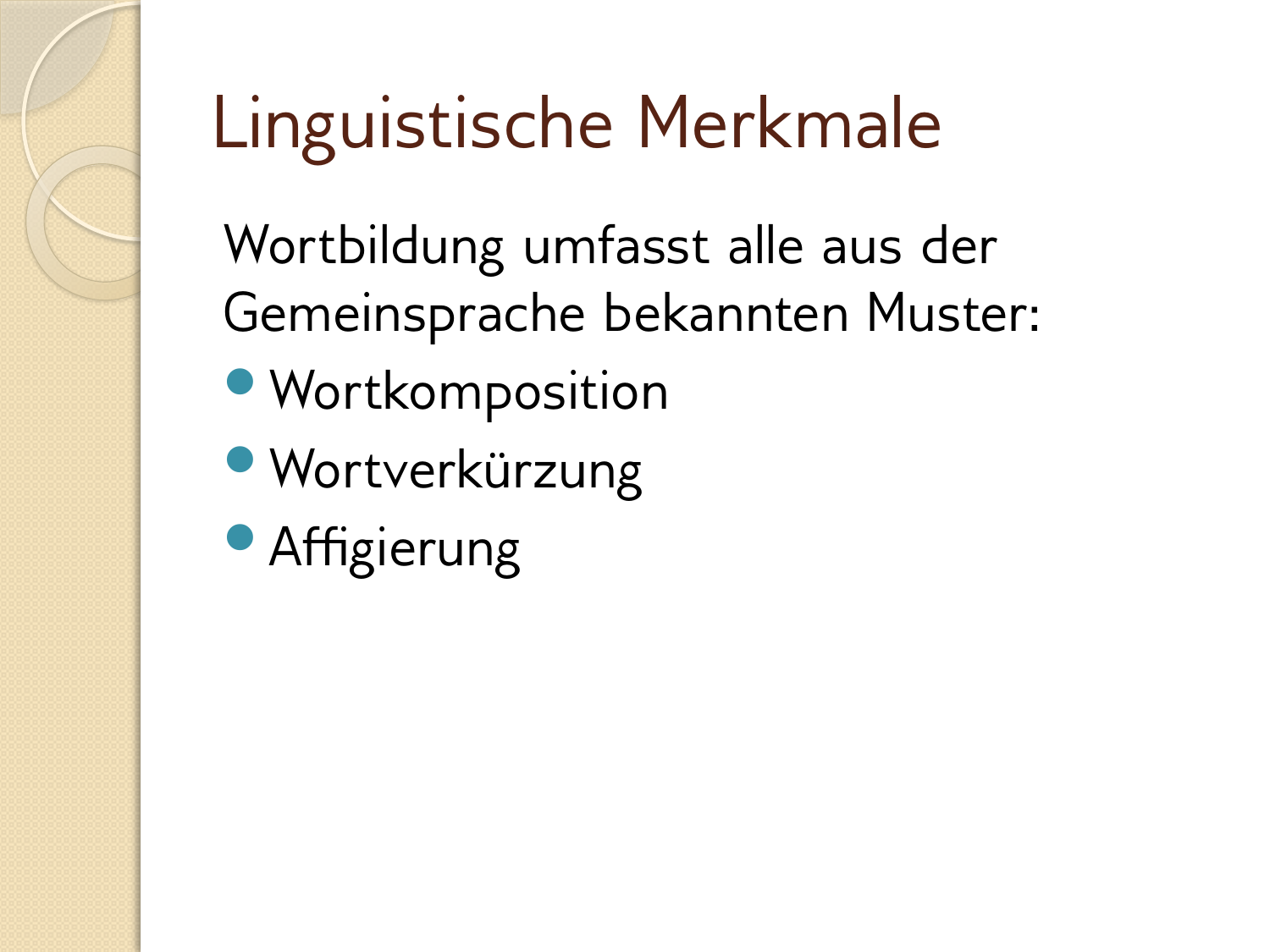

# Linguistische Merkmale
Wortbildung umfasst alle aus der Gemeinsprache bekannten Muster:
Wortkomposition
Wortverkürzung
Affigierung